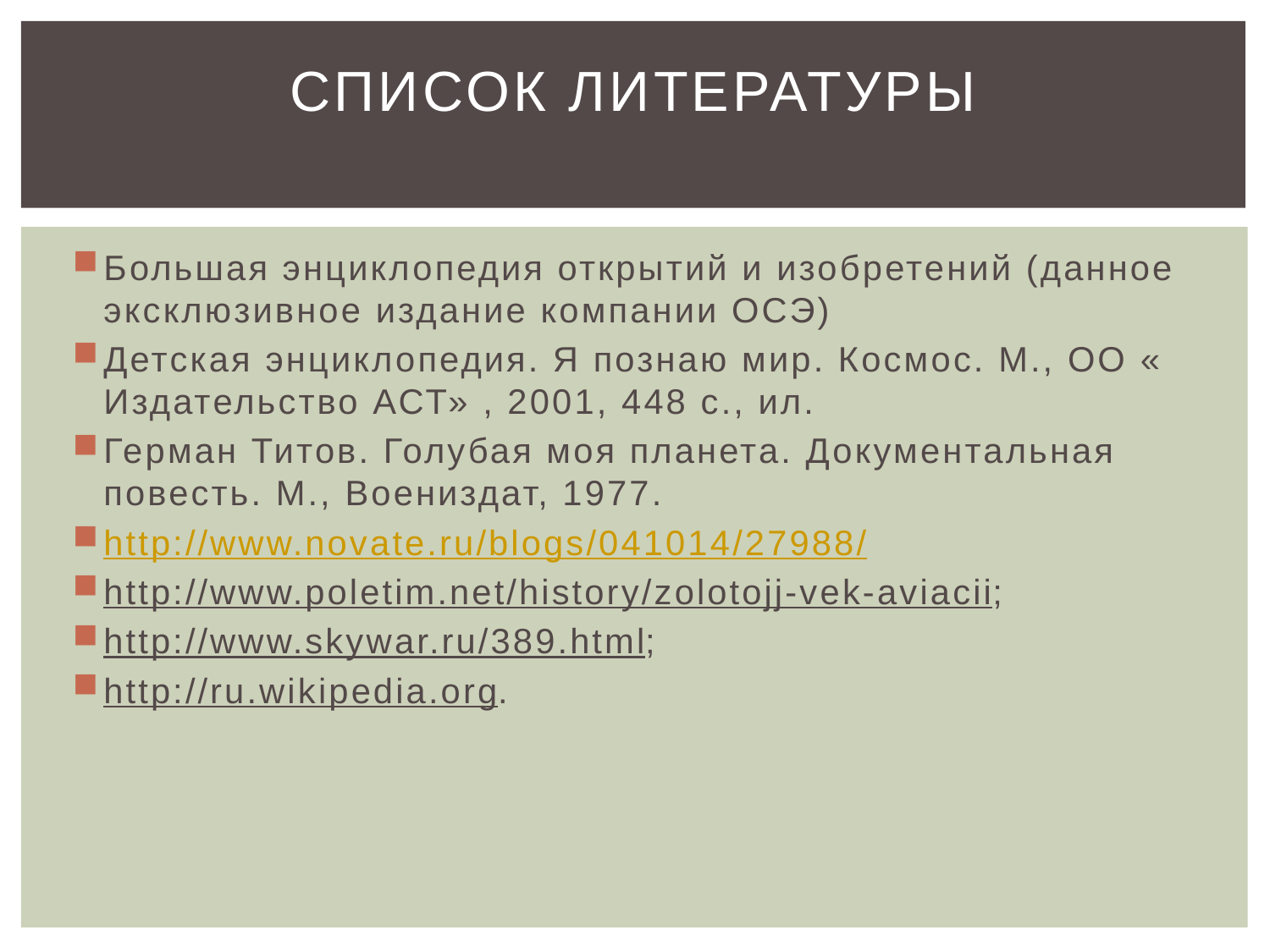

# Список литературы
Большая энциклопедия открытий и изобретений (данное эксклюзивное издание компании ОСЭ)
Детская энциклопедия. Я познаю мир. Космос. М., ОО « Издательство АСТ» , 2001, 448 с., ил.
Герман Титов. Голубая моя планета. Документальная повесть. М., Воениздат, 1977.
http://www.novate.ru/blogs/041014/27988/
http://www.poletim.net/history/zolotojj-vek-aviacii;
http://www.skywar.ru/389.html;
http://ru.wikipedia.org.